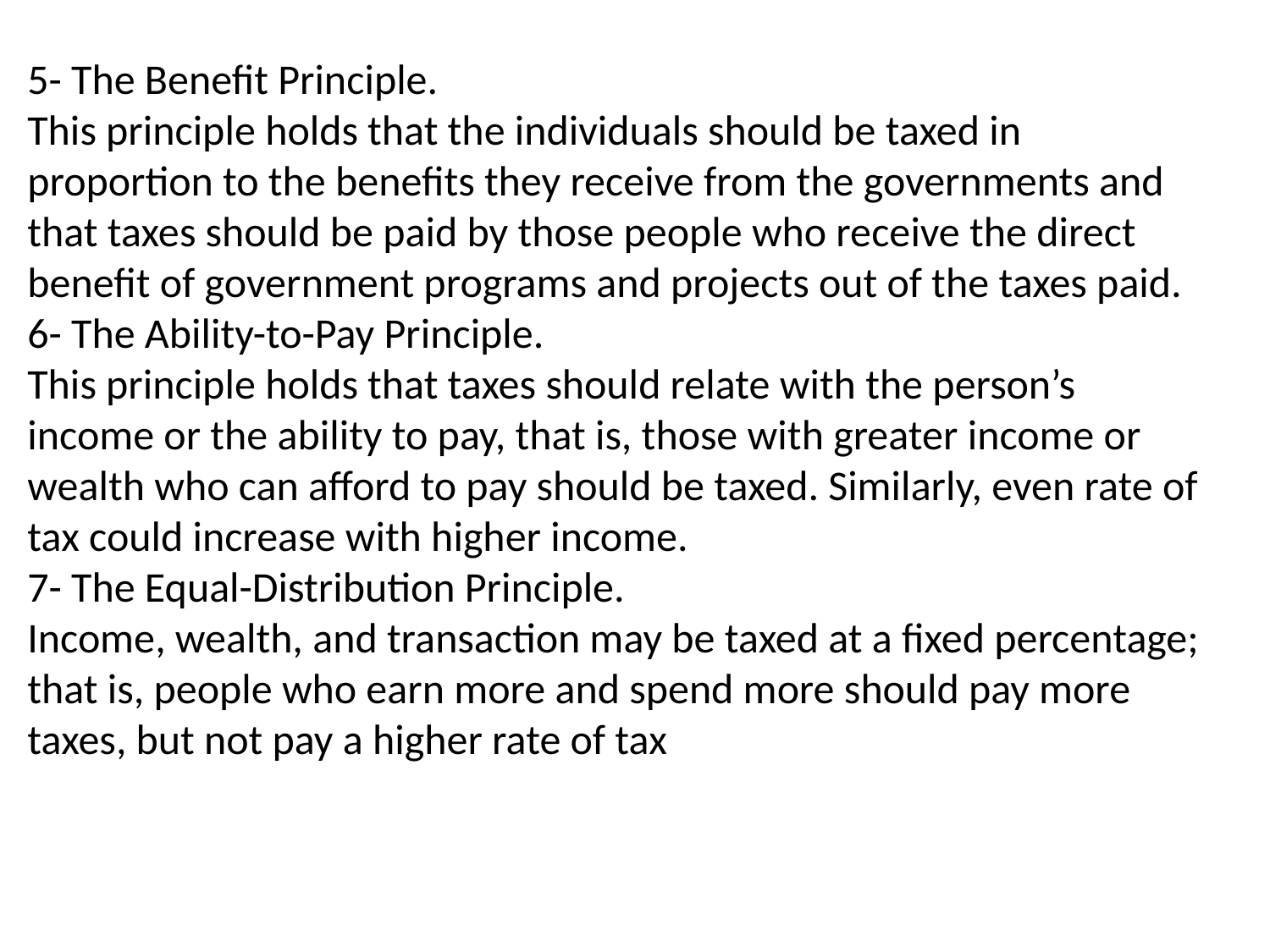

5- The Benefit Principle.
This principle holds that the individuals should be taxed in proportion to the benefits they receive from the governments and that taxes should be paid by those people who receive the direct benefit of government programs and projects out of the taxes paid.
6- The Ability-to-Pay Principle.
This principle holds that taxes should relate with the person’s income or the ability to pay, that is, those with greater income or wealth who can afford to pay should be taxed. Similarly, even rate of tax could increase with higher income.
7- The Equal-Distribution Principle.
Income, wealth, and transaction may be taxed at a fixed percentage; that is, people who earn more and spend more should pay more taxes, but not pay a higher rate of tax